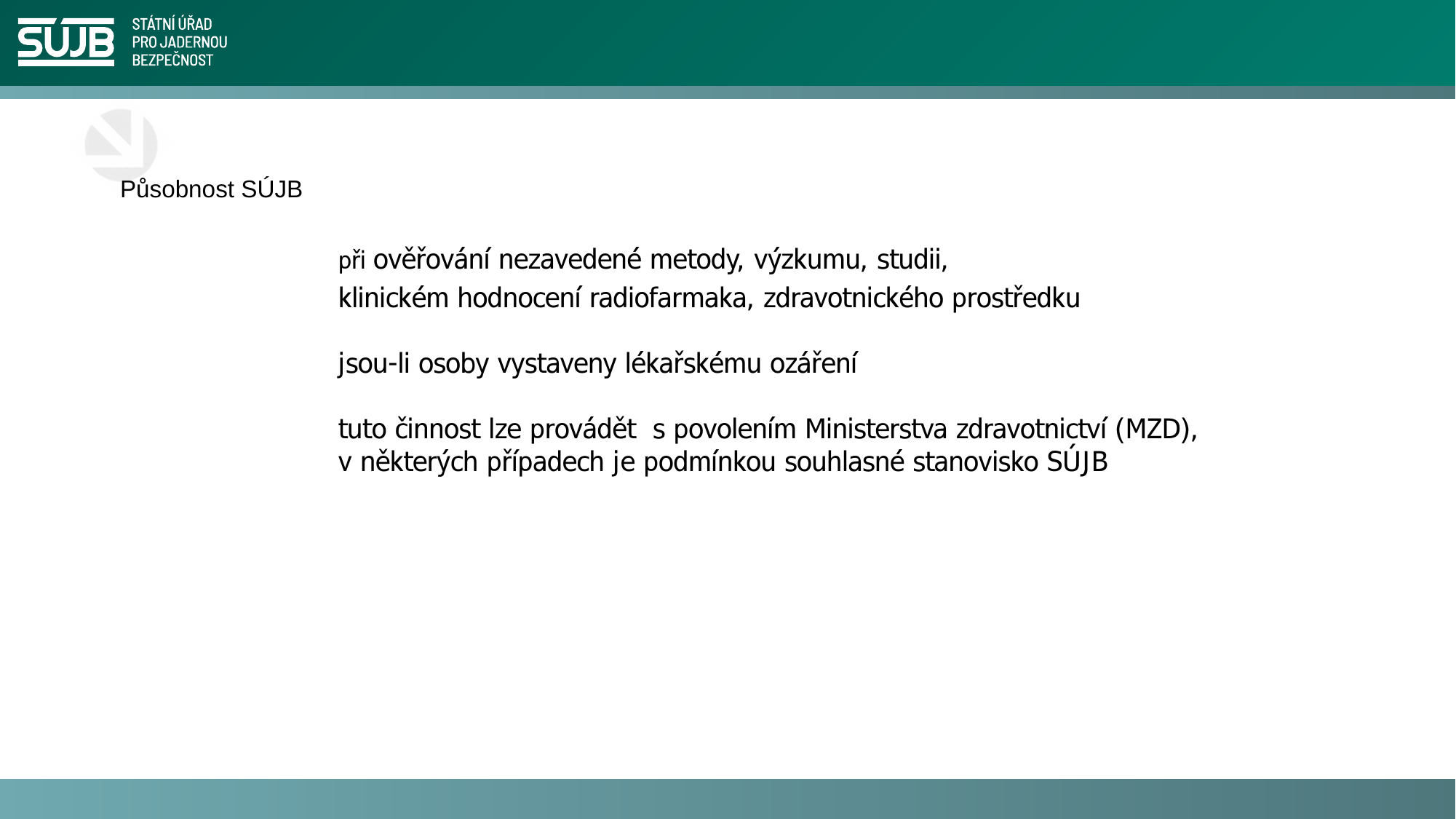

#

Působnost SÚJB

			při ověřování nezavedené metody, výzkumu, studii,
			klinickém hodnocení radiofarmaka, zdravotnického prostředku
			jsou-li osoby vystaveny lékařskému ozáření
			tuto činnost lze provádět  s povolením Ministerstva zdravotnictví (MZD),
			v některých případech je podmínkou souhlasné stanovisko SÚJB